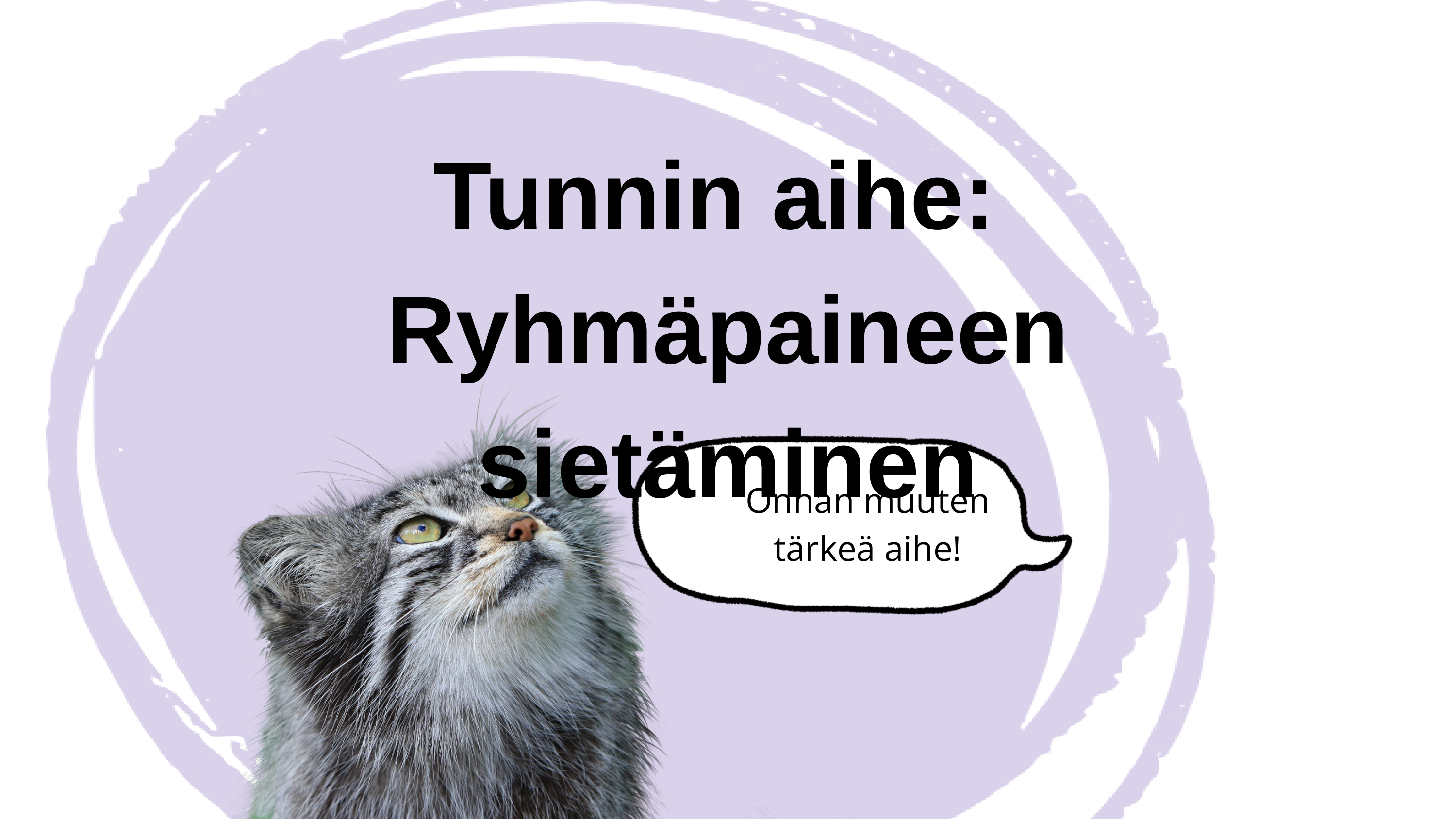

Tunnin aihe:
Ryhmäpaineen sietäminen

Onhan muuten tärkeä aihe!